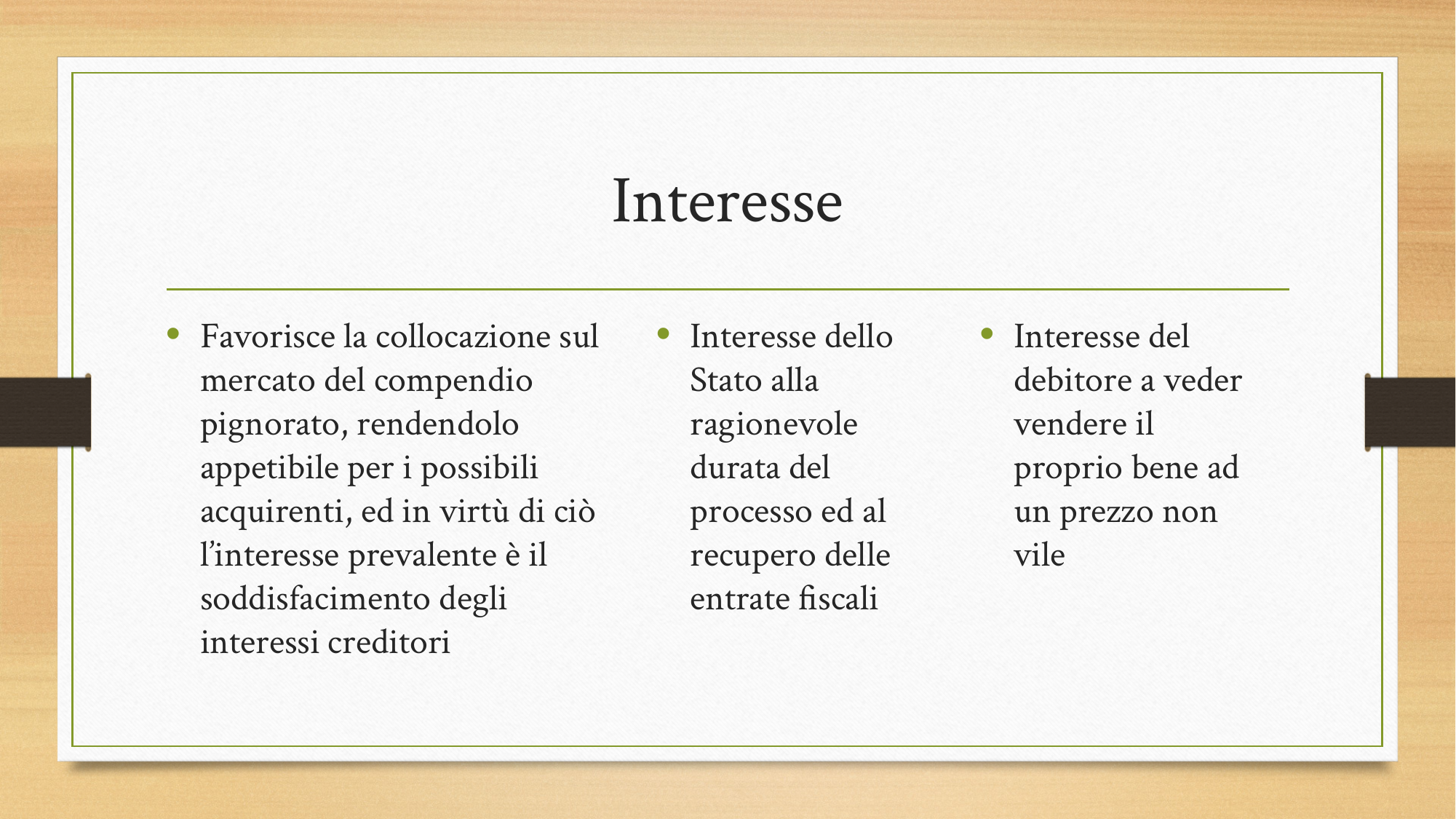

# Interesse
Favorisce la collocazione sul mercato del compendio pignorato, rendendolo appetibile per i possibili acquirenti, ed in virtù di ciò l’interesse prevalente è il soddisfacimento degli interessi creditori
Interesse dello Stato alla ragionevole durata del processo ed al recupero delle entrate fiscali
Interesse del debitore a veder vendere il proprio bene ad un prezzo non vile